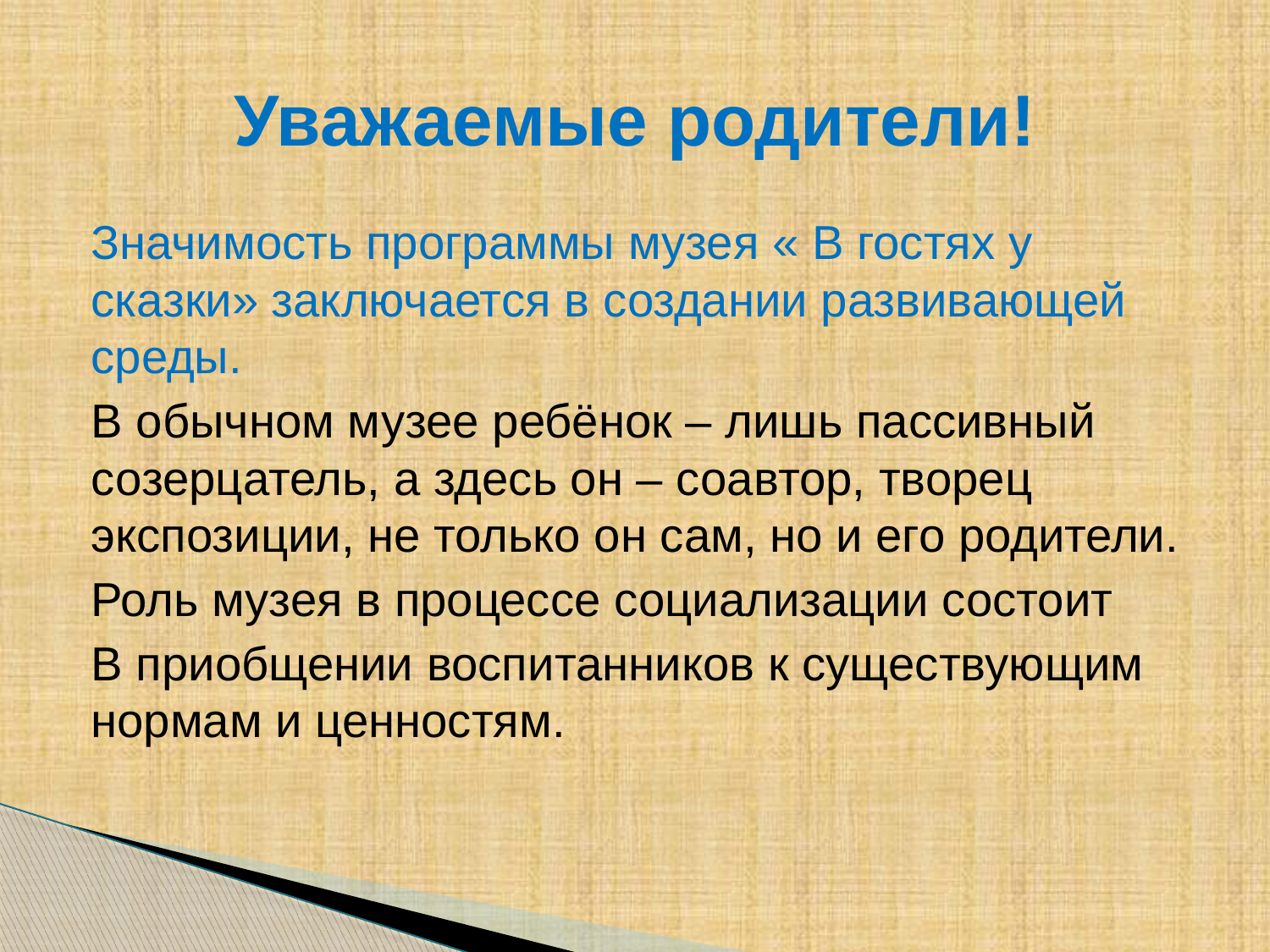

# Уважаемые родители!
Значимость программы музея « В гостях у сказки» заключается в создании развивающей среды.
В обычном музее ребёнок – лишь пассивный созерцатель, а здесь он – соавтор, творец экспозиции, не только он сам, но и его родители.
Роль музея в процессе социализации состоит
В приобщении воспитанников к существующим нормам и ценностям.